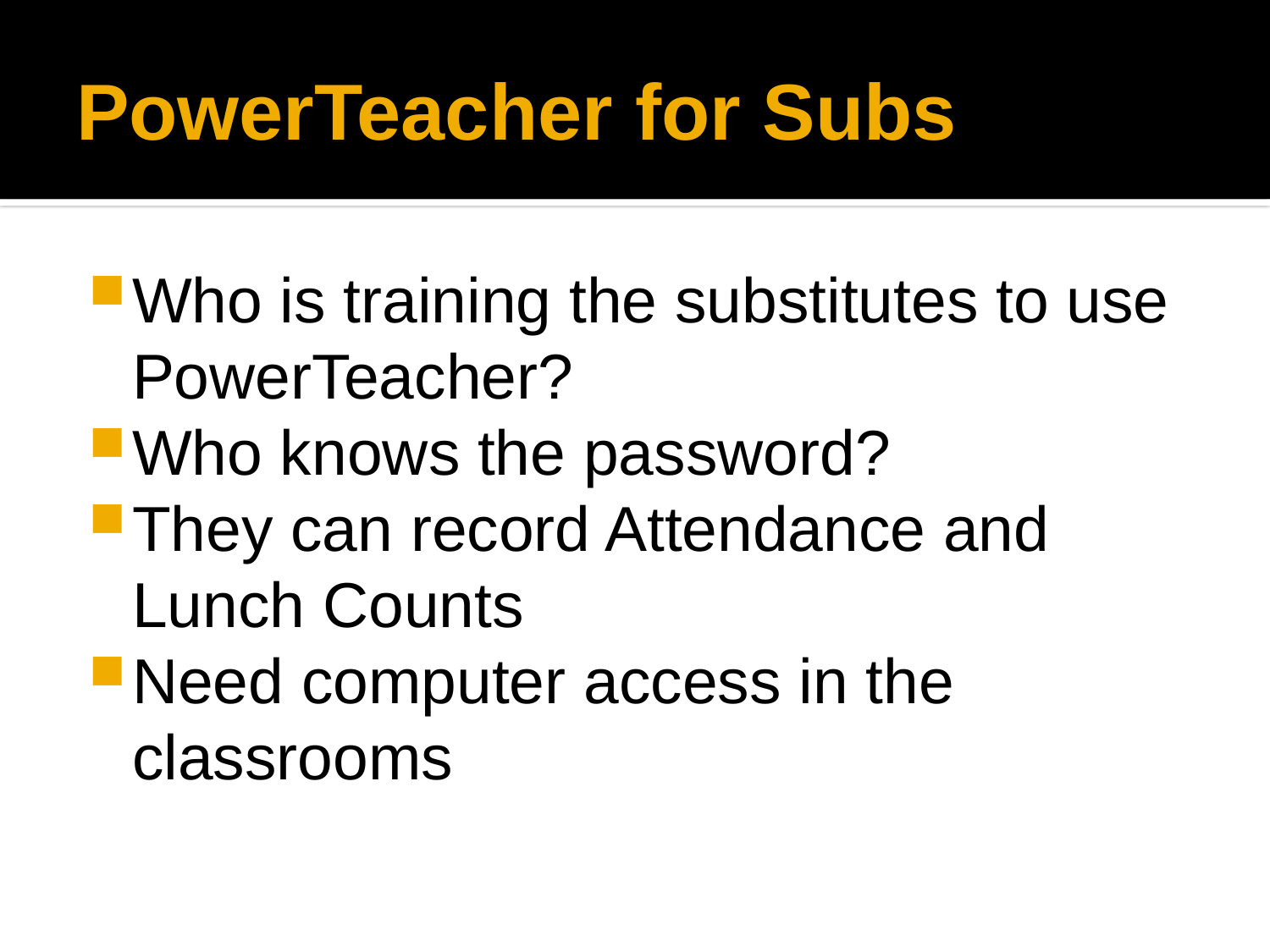

# PowerTeacher for Subs
Who is training the substitutes to use PowerTeacher?
Who knows the password?
They can record Attendance and Lunch Counts
Need computer access in the classrooms